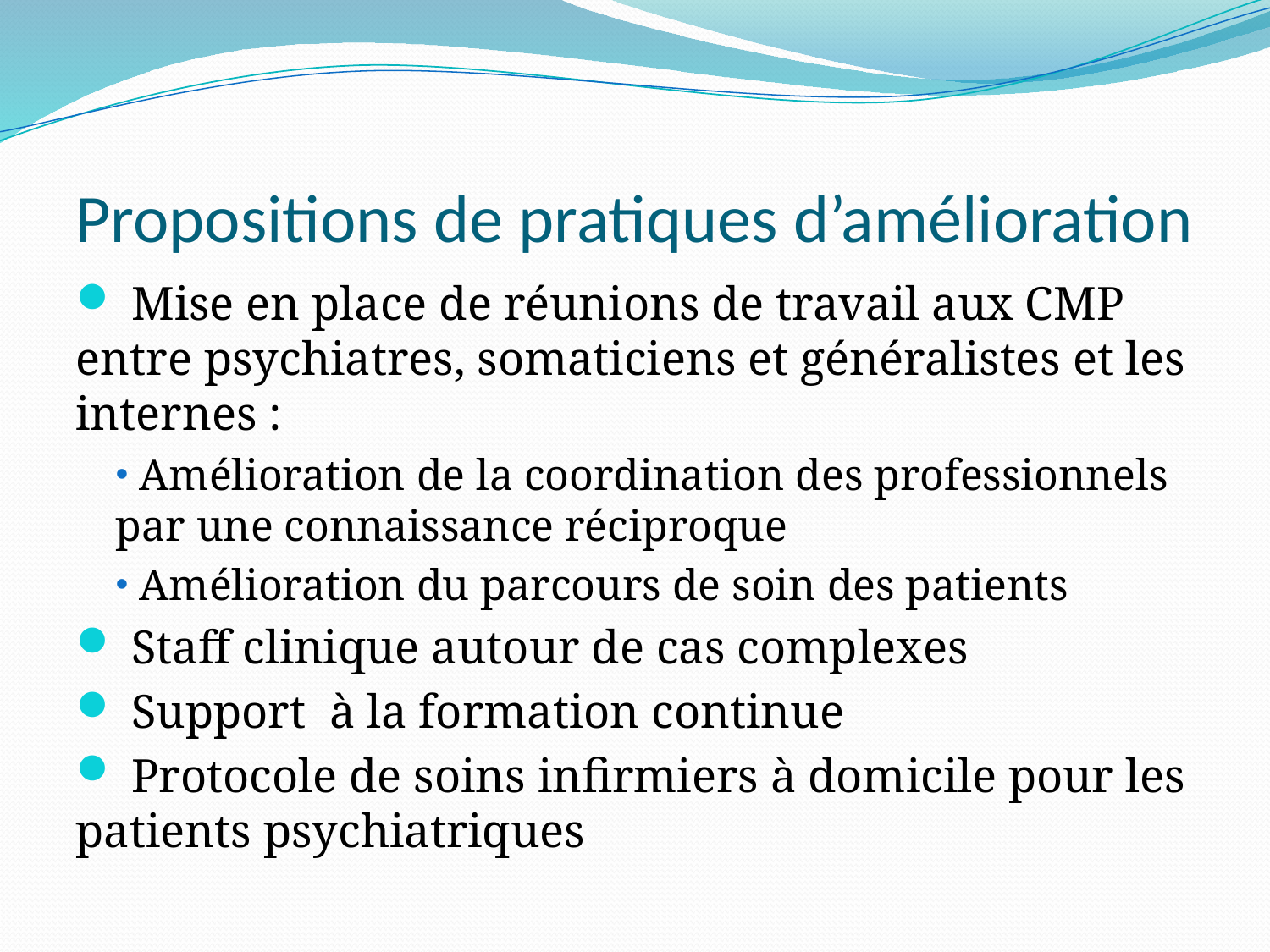

# Propositions de pratiques d’amélioration
 Mise en place de réunions de travail aux CMP entre psychiatres, somaticiens et généralistes et les internes :
 Amélioration de la coordination des professionnels par une connaissance réciproque
 Amélioration du parcours de soin des patients
 Staff clinique autour de cas complexes
 Support  à la formation continue
 Protocole de soins infirmiers à domicile pour les patients psychiatriques